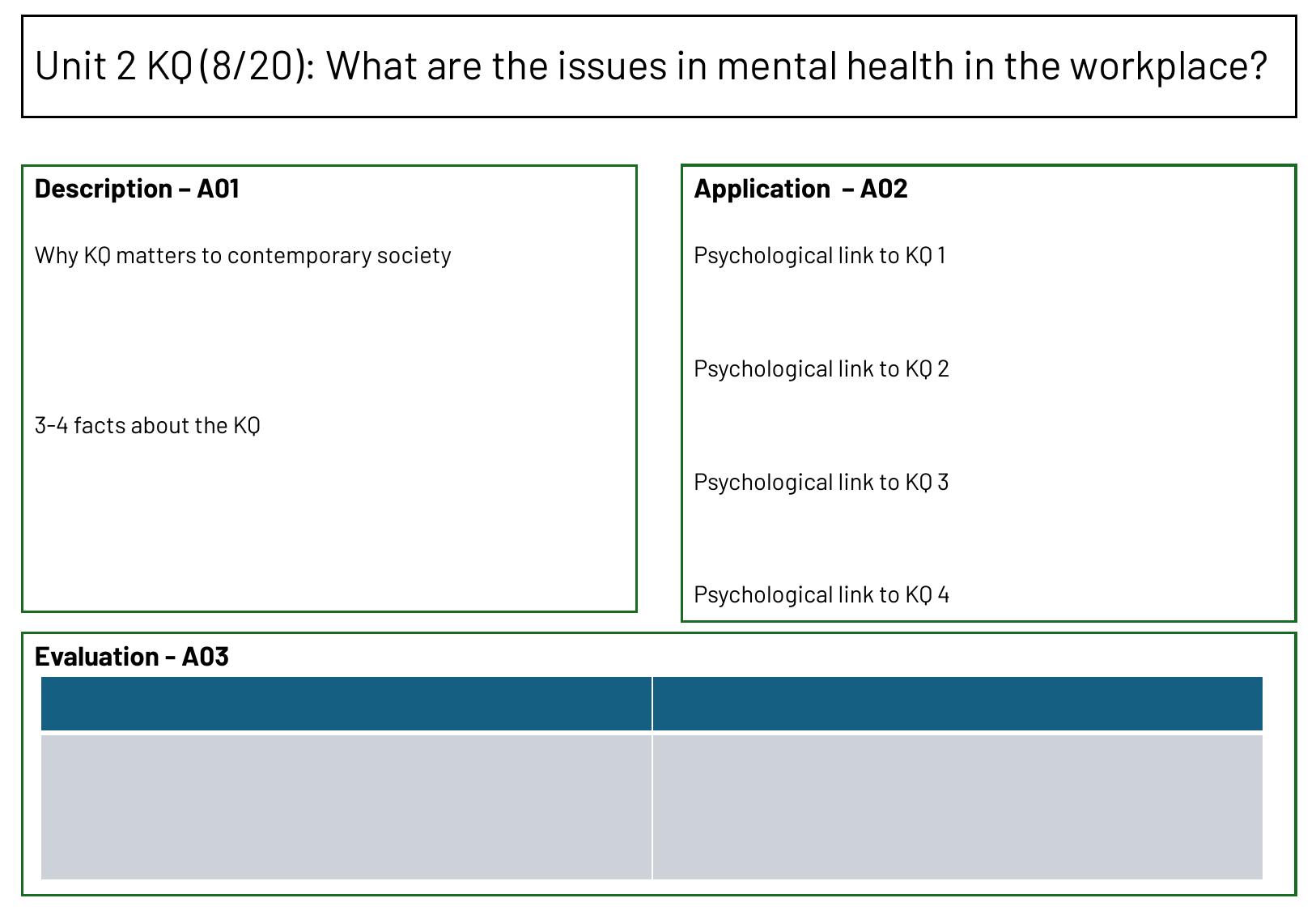

# Unit 2 KQ (8/20): What are the issues in mental health in the workplace?
Description – A01

Why KQ matters to contemporary society

3-4 facts about the KQ

Application  – A02

Psychological link to KQ 1

Psychological link to KQ 2

Psychological link to KQ 3

Psychological link to KQ 4

Evaluation - A03

|  |  |
| --- | --- |
|  |  |